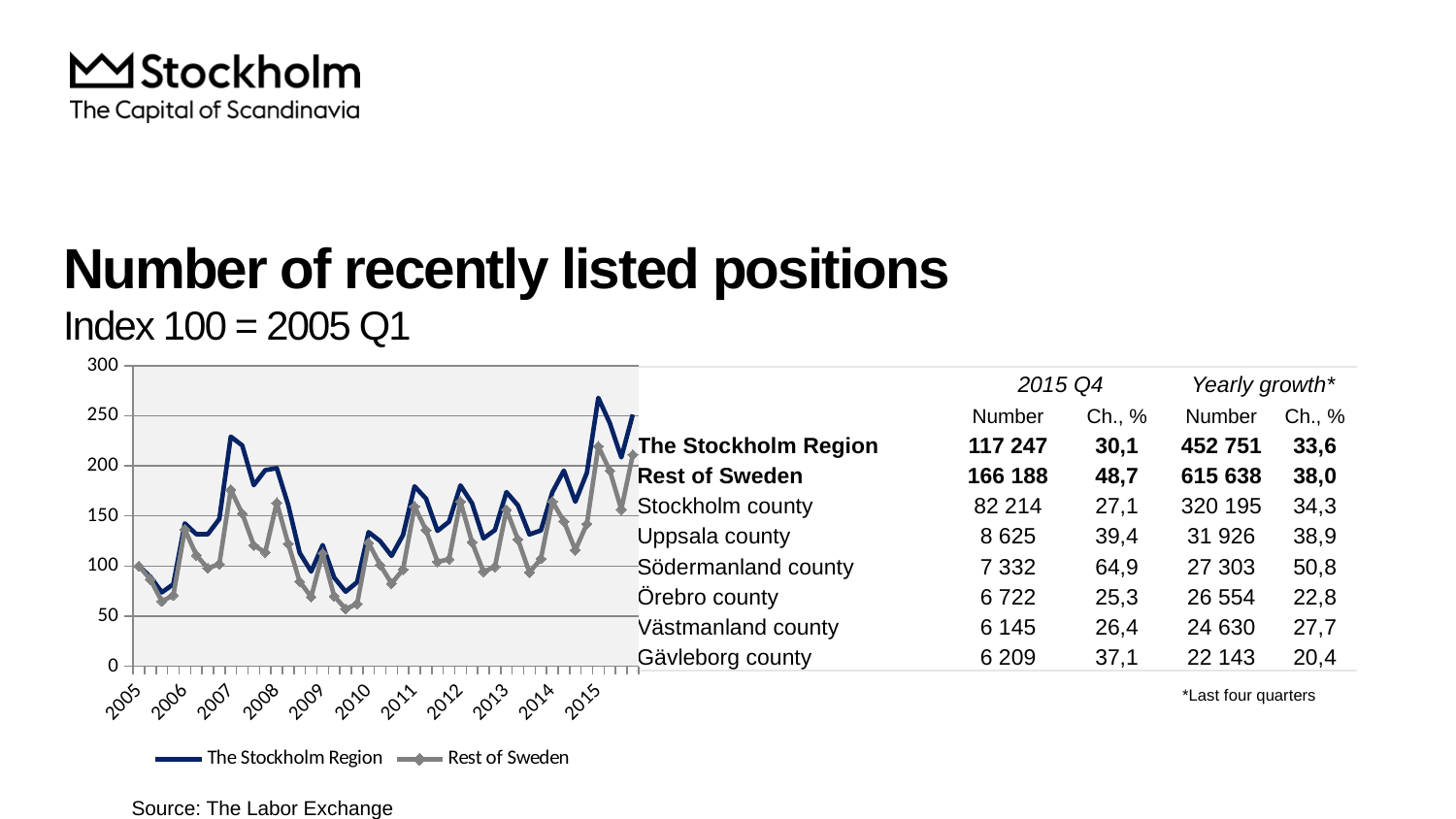

# Number of recently listed positions Index 100 = 2005 Q1

### Chart

| Category | The Stockholm Region | Rest of Sweden |
|---|---|---|
| 2005 | 100.0 | 100.0 |
|  | 89.21068427370949 | 86.5752275385163 |
|  | 73.64731606928486 | 64.73407230385926 |
|  | 81.87060538501115 | 70.81532516398028 |
| 2006 | 142.5463042359801 | 136.62734529923222 |
|  | 131.80200651689248 | 110.7807494788224 |
|  | 131.7827130852341 | 97.77164793817053 |
|  | 146.9923683759218 | 102.00208471042865 |
| 2007 | 229.2509861087292 | 176.3359943051813 |
|  | 220.46389984565255 | 152.42792495042457 |
|  | 180.80089178528553 | 120.75939390857782 |
|  | 195.7039958840679 | 113.75019067473433 |
| 2008 | 197.80054879094496 | 163.24299588142574 |
|  | 160.96938775510205 | 122.29877459704073 |
|  | 113.15383296175614 | 84.4180607108354 |
|  | 94.48636597496142 | 69.12848934763818 |
| 2009 | 120.96981649802778 | 112.76885137540043 |
|  | 88.44752186588921 | 69.89881527431739 |
|  | 74.37189161378838 | 57.135048558499015 |
|  | 83.83853541416568 | 62.22479280012203 |
| 2010 | 133.8449665580518 | 123.20892866222606 |
|  | 124.98928142685645 | 101.19362383688413 |
|  | 110.1890756302521 | 82.5812274368231 |
|  | 131.02383810667123 | 96.48014440433214 |
| 2011 | 179.5961241639513 | 159.48161895561094 |
|  | 167.31263934145088 | 135.91167946305995 |
|  | 135.12262047676214 | 104.15162454873645 |
|  | 144.29128794374893 | 106.81598616972595 |
| 2012 | 180.4943405933802 | 164.31204555854987 |
|  | 162.75510204081633 | 123.93349265266691 |
|  | 127.57031383982165 | 94.39416281079983 |
|  | 135.93080089178528 | 99.24747038185794 |
| 2013 | 173.87454981992798 | 156.1931153709259 |
|  | 160.660692848568 | 126.66649717801393 |
|  | 131.5854913393929 | 93.51451670310674 |
|  | 135.5920939804493 | 107.26724970763209 |
| 2014 | 173.7545018007203 | 164.4442467076829 |
|  | 195.34170811181616 | 144.74500432196064 |
|  | 164.19996570056594 | 115.98362739614583 |
|  | 193.12081975647402 | 142.06793105201606 |
| 2015 | 267.97933459097925 | 219.57466822596228 |
|  | 2015 Q4 |  | Yearly growth\* |  |
| --- | --- | --- | --- | --- |
|  | Number | Ch., % | Number | Ch., % |
| The Stockholm Region | 117 247 | 30,1 | 452 751 | 33,6 |
| Rest of Sweden | 166 188 | 48,7 | 615 638 | 38,0 |
| Stockholm county | 82 214 | 27,1 | 320 195 | 34,3 |
| Uppsala county | 8 625 | 39,4 | 31 926 | 38,9 |
| Södermanland county | 7 332 | 64,9 | 27 303 | 50,8 |
| Örebro county | 6 722 | 25,3 | 26 554 | 22,8 |
| Västmanland county | 6 145 | 26,4 | 24 630 | 27,7 |
| Gävleborg county | 6 209 | 37,1 | 22 143 | 20,4 |
*Last four quarters
Source: The Labor Exchange